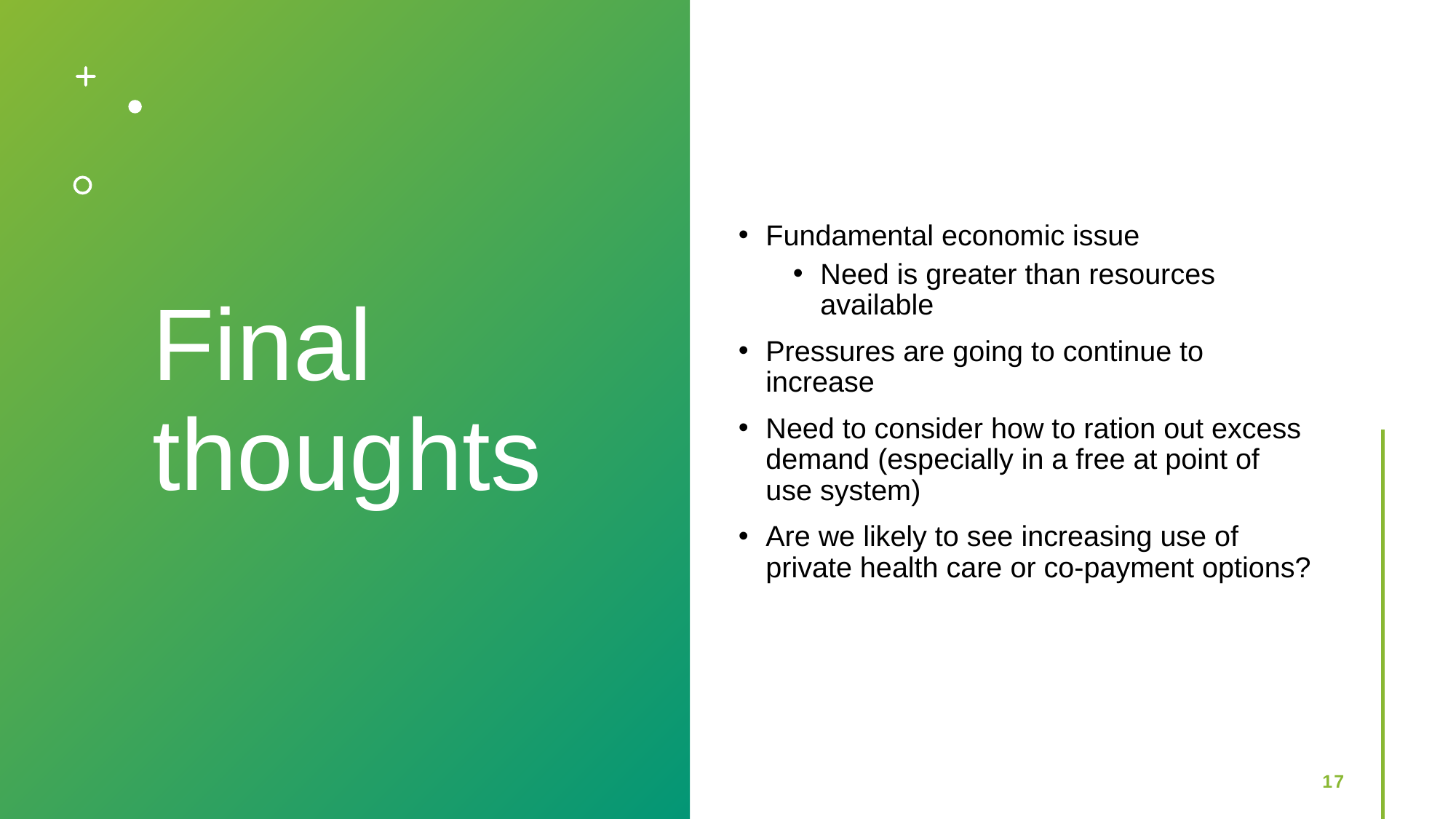

# Final thoughts
Fundamental economic issue
Need is greater than resources available
Pressures are going to continue to increase
Need to consider how to ration out excess demand (especially in a free at point of use system)
Are we likely to see increasing use of private health care or co-payment options?

17